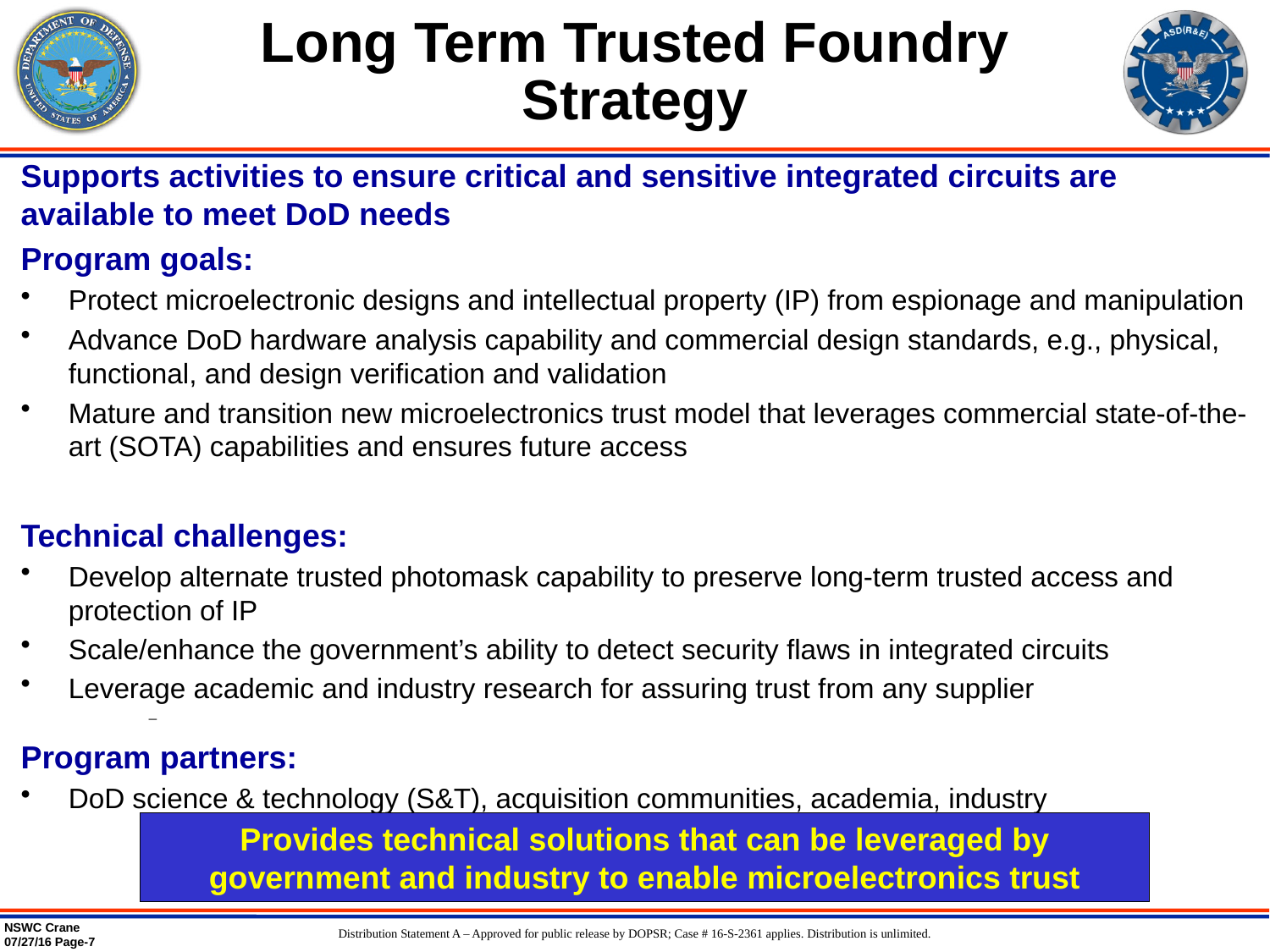

# Long Term Trusted Foundry Strategy
Supports activities to ensure critical and sensitive integrated circuits are available to meet DoD needs
Program goals:
Protect microelectronic designs and intellectual property (IP) from espionage and manipulation
Advance DoD hardware analysis capability and commercial design standards, e.g., physical, functional, and design verification and validation
Mature and transition new microelectronics trust model that leverages commercial state-of-the-art (SOTA) capabilities and ensures future access

Technical challenges:
Develop alternate trusted photomask capability to preserve long-term trusted access and protection of IP
Scale/enhance the government’s ability to detect security flaws in integrated circuits
Leverage academic and industry research for assuring trust from any supplier

Program partners:
DoD science & technology (S&T), acquisition communities, academia, industry
Provides technical solutions that can be leveraged by government and industry to enable microelectronics trust